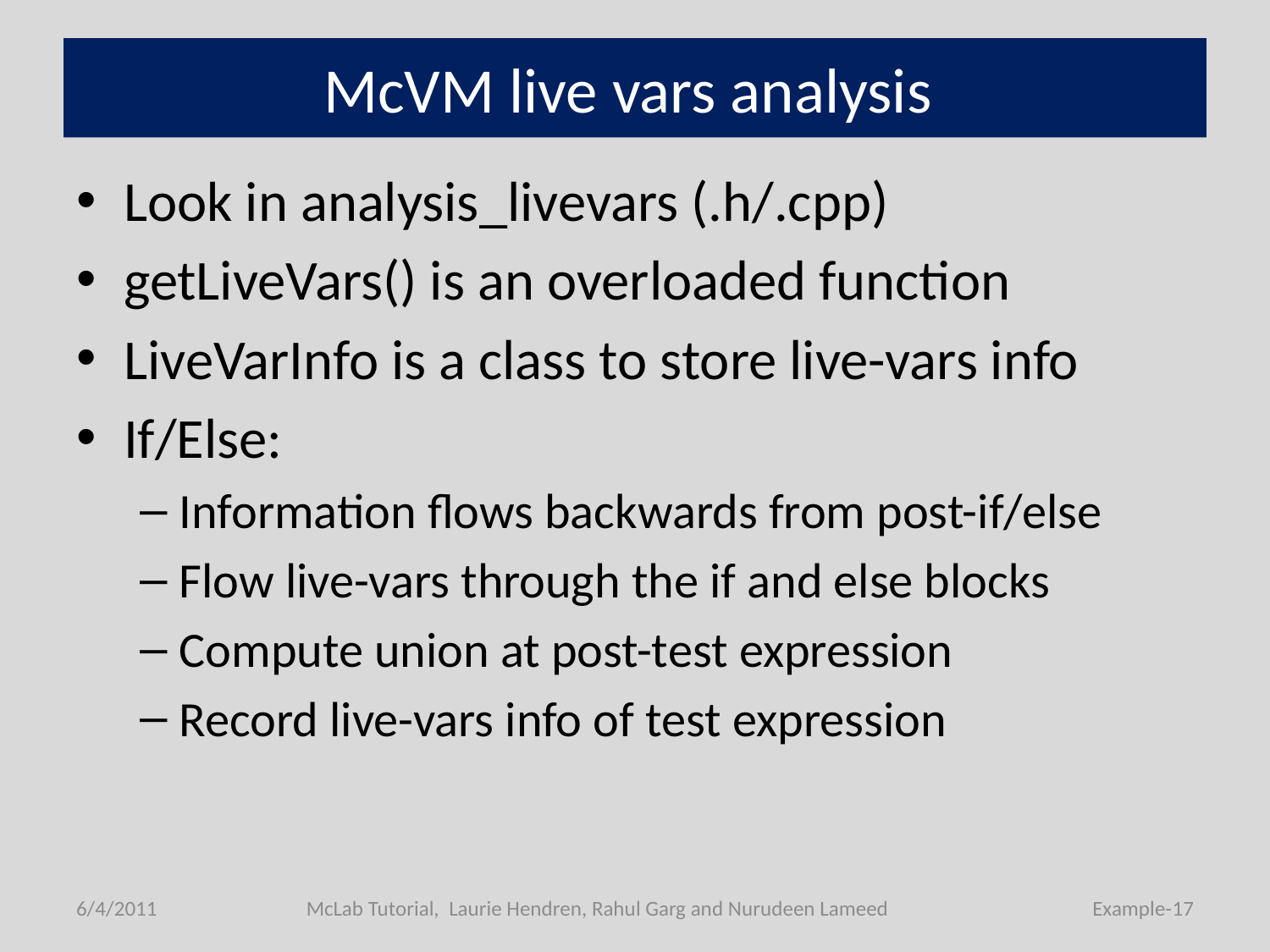

# McVM live vars analysis
Look in analysis_livevars (.h/.cpp)
getLiveVars() is an overloaded function
LiveVarInfo is a class to store live-vars info
If/Else:
Information flows backwards from post-if/else
Flow live-vars through the if and else blocks
Compute union at post-test expression
Record live-vars info of test expression

6/4/2011
McLab Tutorial,  Laurie Hendren, Rahul Garg and Nurudeen Lameed
Example-17